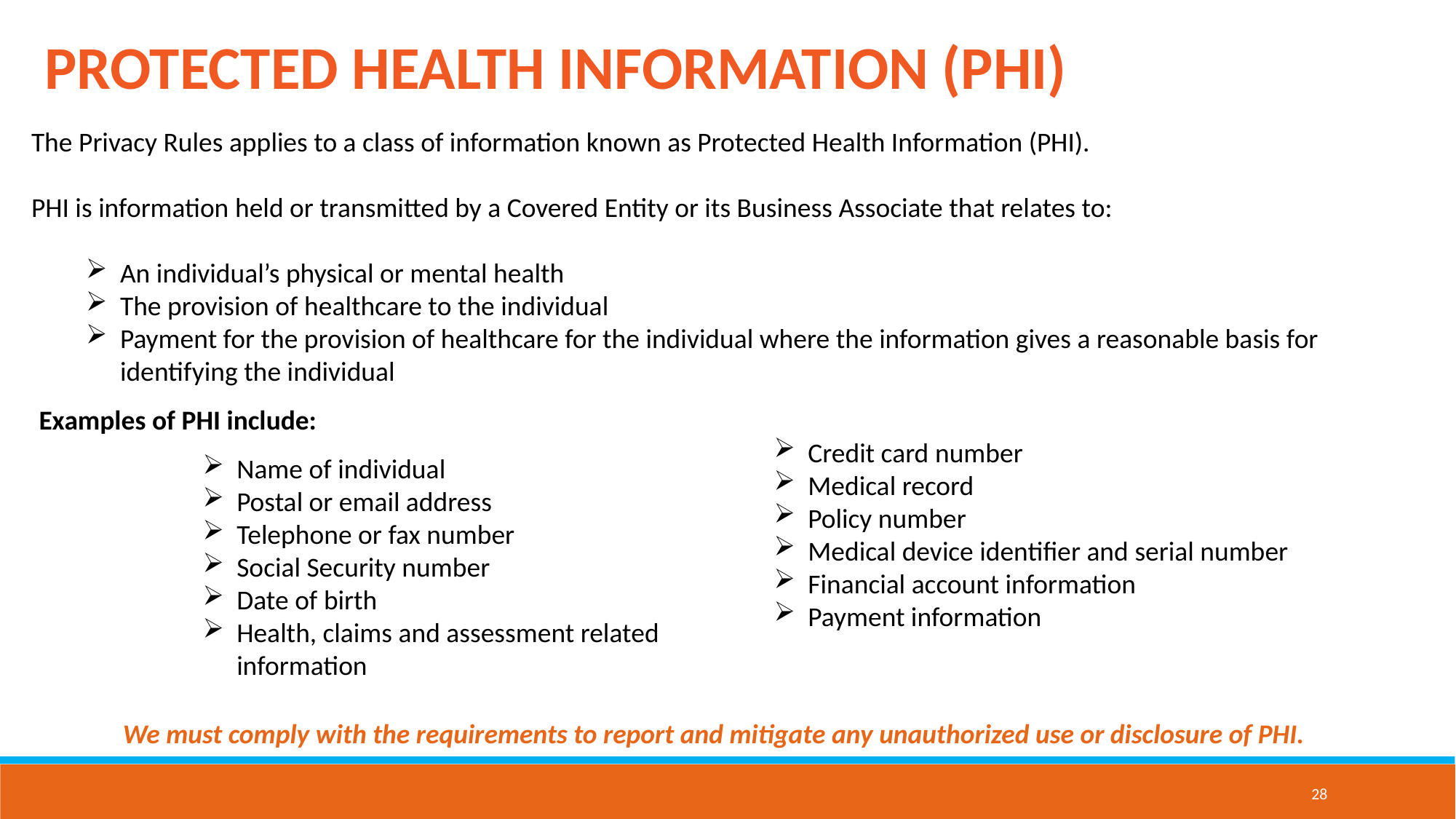

PROTECTED HEALTH INFORMATION (PHI)
The Privacy Rules applies to a class of information known as Protected Health Information (PHI).

PHI is information held or transmitted by a Covered Entity or its Business Associate that relates to:

An individual’s physical or mental health
The provision of healthcare to the individual
Payment for the provision of healthcare for the individual where the information gives a reasonable basis for identifying the individual
Examples of PHI include:

Name of individual
Postal or email address
Telephone or fax number
Social Security number
Date of birth
Health, claims and assessment related information

Credit card number
Medical record
Policy number
Medical device identifier and serial number
Financial account information
Payment information
We must comply with the requirements to report and mitigate any unauthorized use or disclosure of PHI.
28